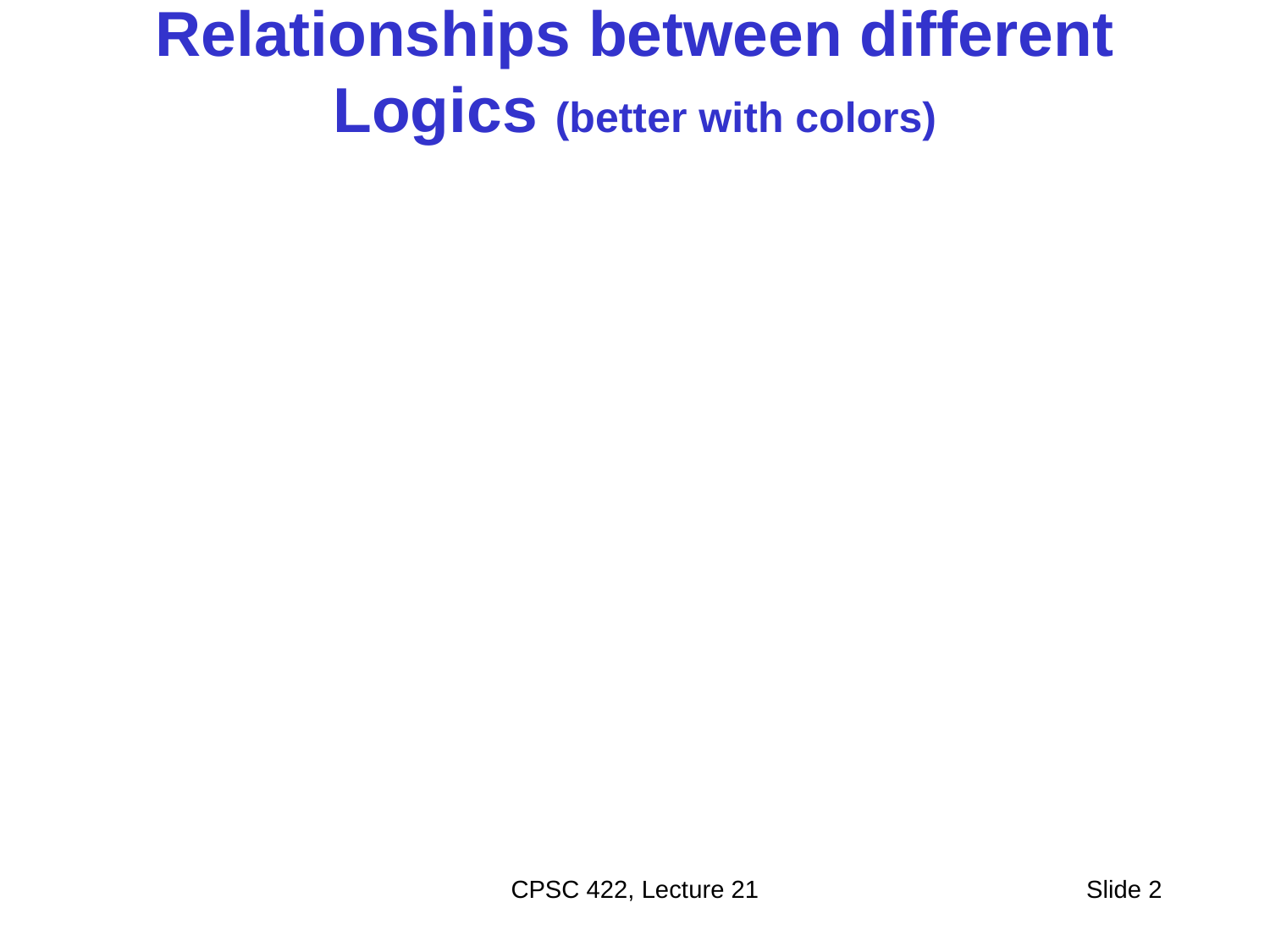

# Relationships between different Logics (better with colors)
CPSC 422, Lecture 21
Slide 2